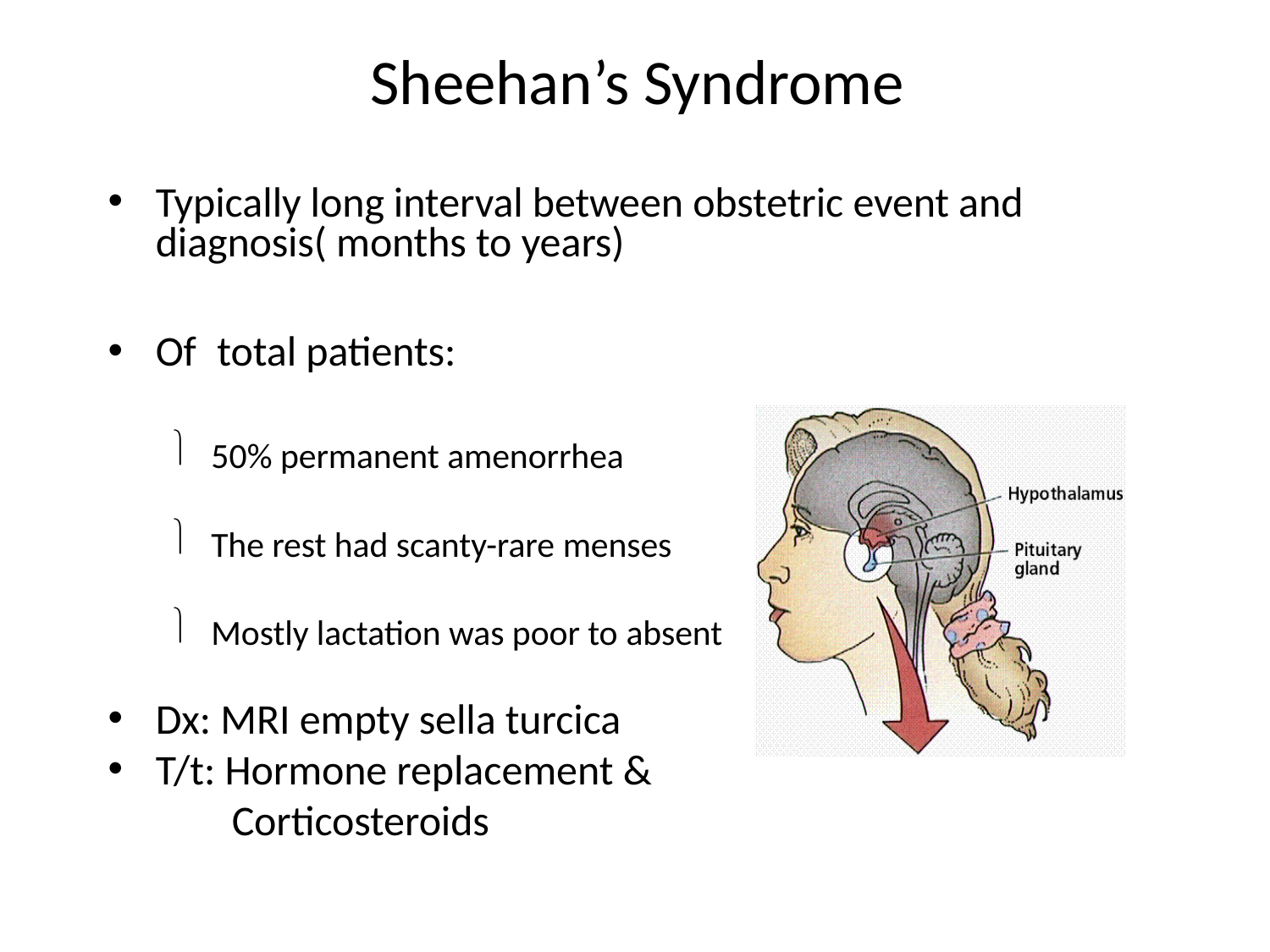

# Sheehan’s Syndrome
•
Typically long interval between obstetric event and  diagnosis( months to years)
•
Of	total patients:

50% permanent amenorrhea

The rest had scanty-rare menses

Mostly lactation was poor to absent
•
•
Dx: MRI empty sella turcica  T/t: Hormone replacement &
Corticosteroids